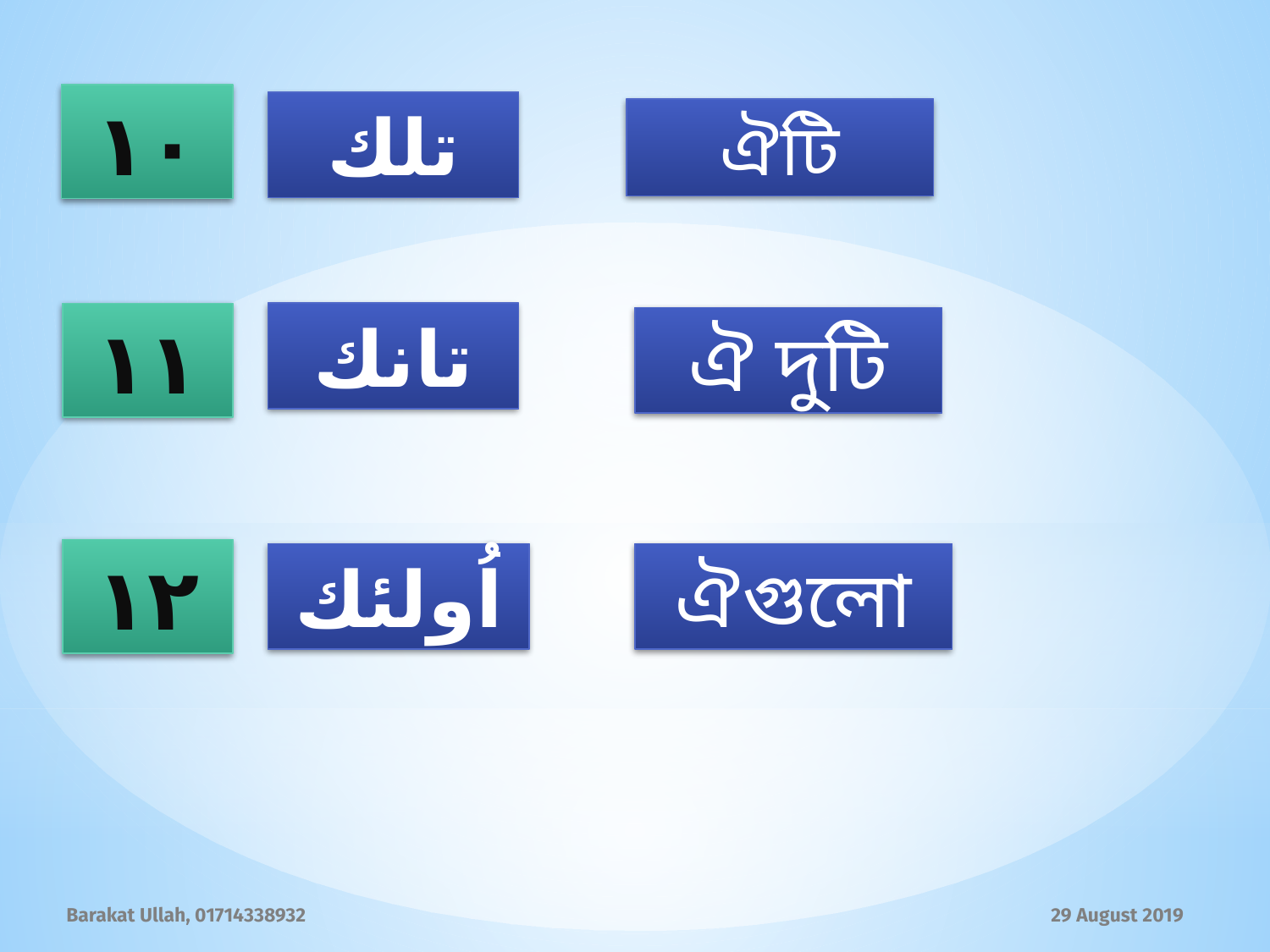

١٠
تلك
ঐটি
١١
تانك
ঐ দুটি
١٢
اُولئك
ঐগুলো
Barakat Ullah, 01714338932
29 August 2019